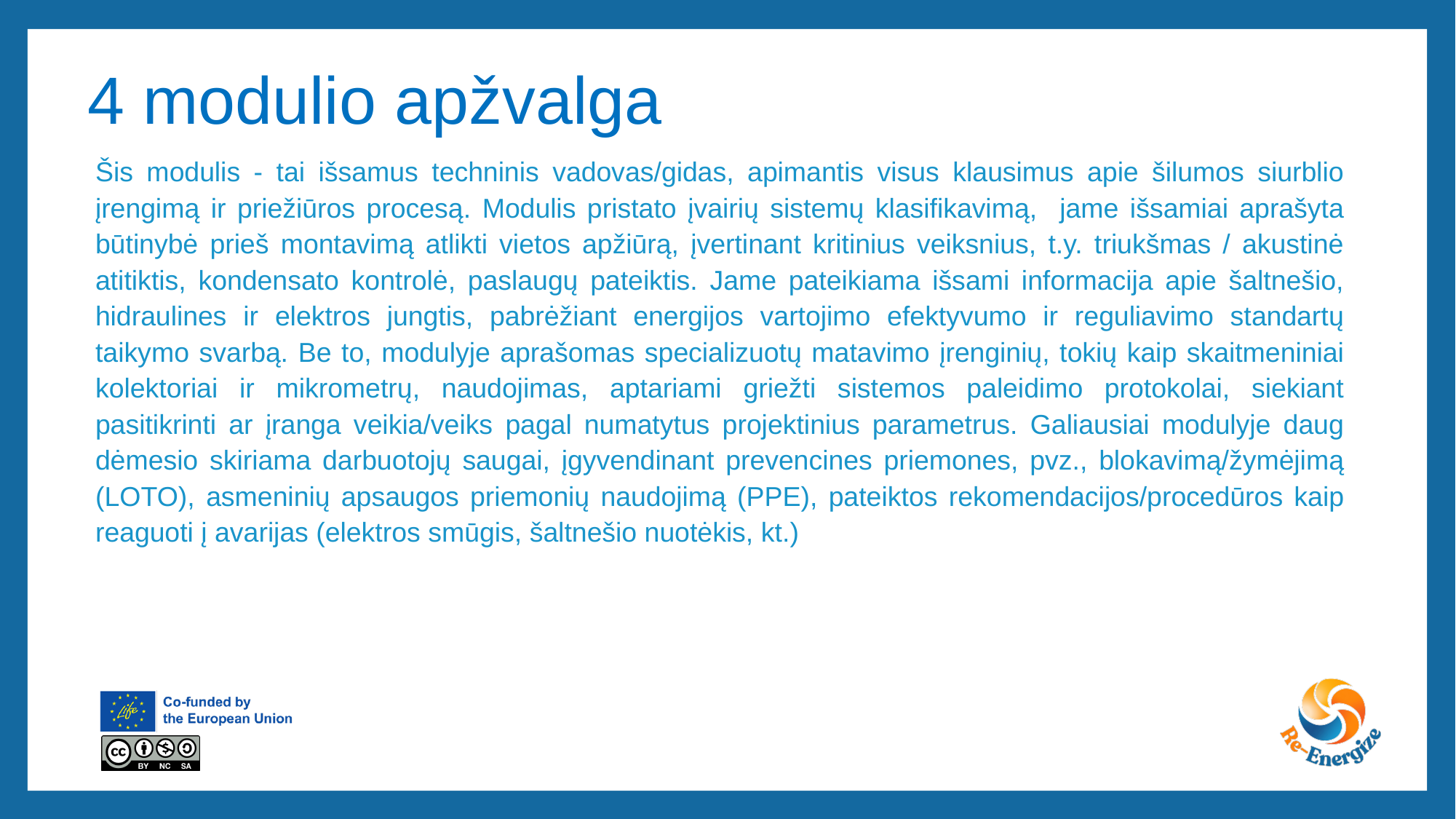

# 4 modulio apžvalga
Šis modulis - tai išsamus techninis vadovas/gidas, apimantis visus klausimus apie šilumos siurblio įrengimą ir priežiūros procesą. Modulis pristato įvairių sistemų klasifikavimą,  jame išsamiai aprašyta būtinybė prieš montavimą atlikti vietos apžiūrą, įvertinant kritinius veiksnius, t.y. triukšmas / akustinė atitiktis, kondensato kontrolė, paslaugų pateiktis. Jame pateikiama išsami informacija apie šaltnešio, hidraulines ir elektros jungtis, pabrėžiant energijos vartojimo efektyvumo ir reguliavimo standartų taikymo svarbą. Be to, modulyje aprašomas specializuotų matavimo įrenginių, tokių kaip skaitmeniniai kolektoriai ir mikrometrų, naudojimas, aptariami griežti sistemos paleidimo protokolai, siekiant pasitikrinti ar įranga veikia/veiks pagal numatytus projektinius parametrus. Galiausiai modulyje daug dėmesio skiriama darbuotojų saugai, įgyvendinant prevencines priemones, pvz., blokavimą/žymėjimą (LOTO), asmeninių apsaugos priemonių naudojimą (PPE), pateiktos rekomendacijos/procedūros kaip reaguoti į avarijas (elektros smūgis, šaltnešio nuotėkis, kt.)